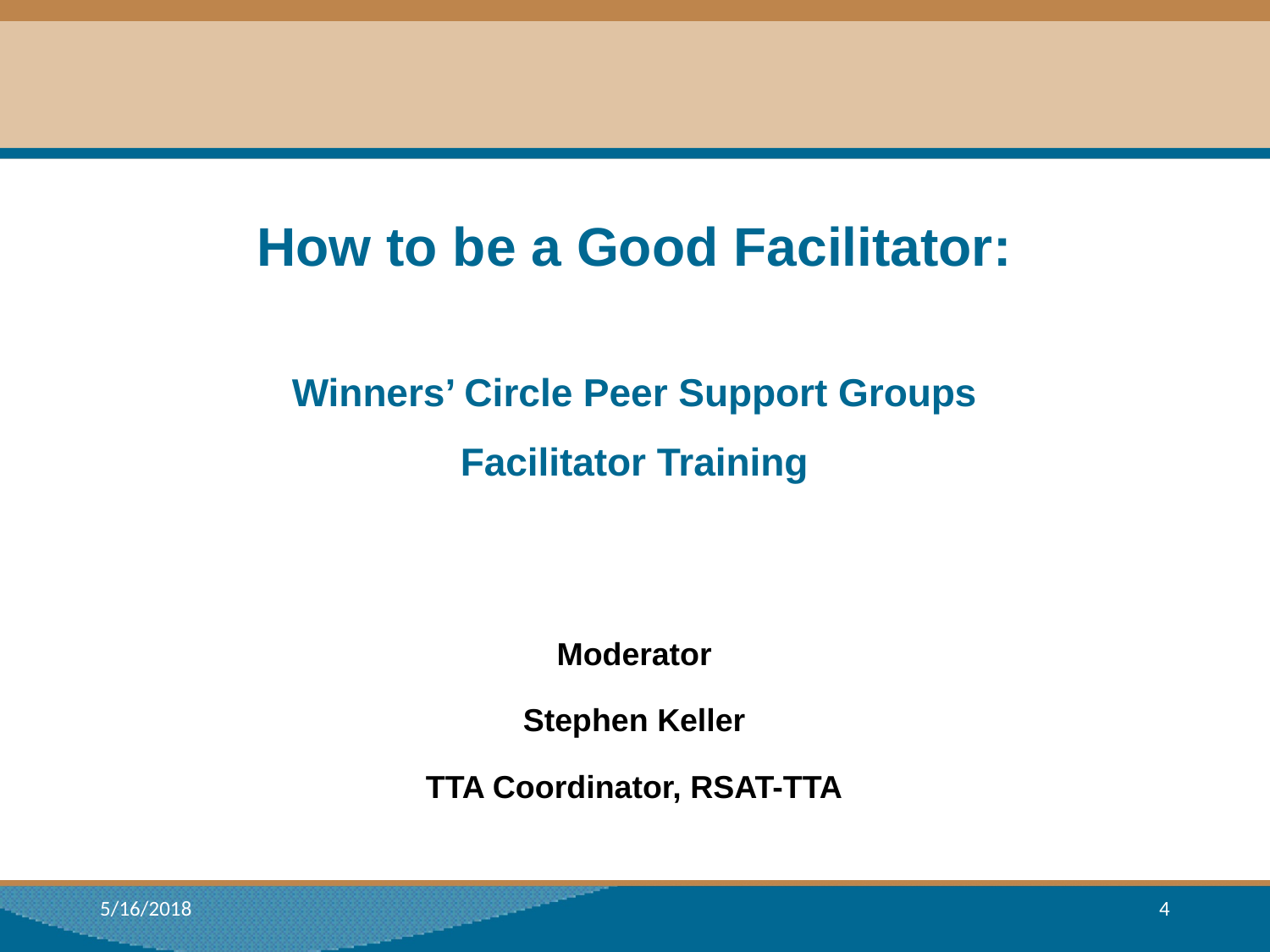

How to be a Good Facilitator:

Winners’ Circle Peer Support Groups
Facilitator Training

Moderator
Stephen Keller
TTA Coordinator, RSAT-TTA
5/16/2018
4